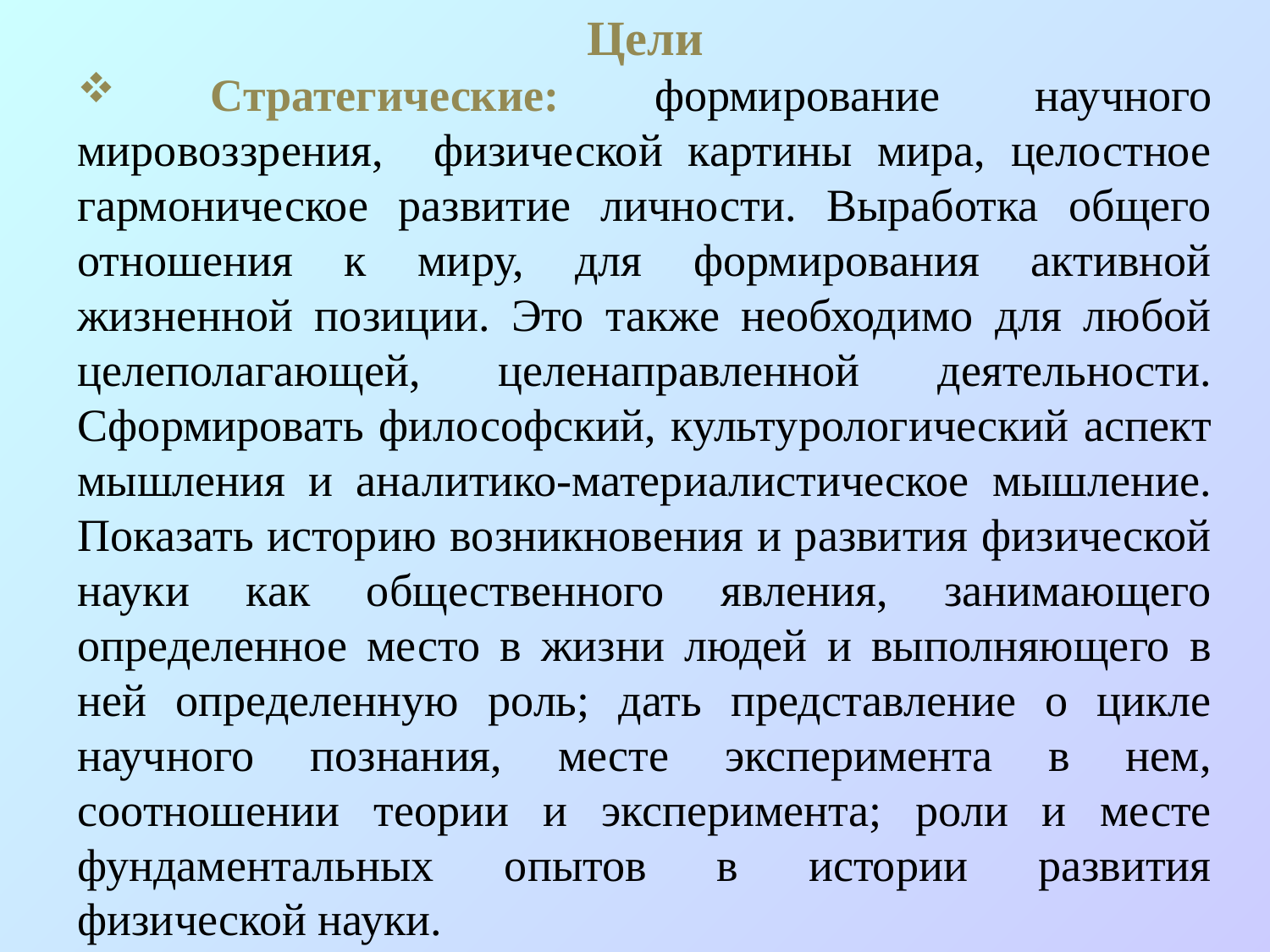

Цели
 Стратегические: формирование научного мировоззрения,  физической картины мира, целостное гармоническое развитие личности. Выработка общего отношения к миру, для формирования активной жизненной позиции. Это также необходимо для любой целеполагающей, целенаправленной деятельности. Сформировать философский, культурологический аспект мышления и аналитико-материалистическое мышление. Показать историю возникновения и развития физической науки как общественного явления, занимающего определенное место в жизни людей и выполняющего в ней определенную роль; дать представление о цикле научного познания, месте эксперимента в нем, соотношении теории и эксперимента; роли и месте фундаментальных опытов в истории развития физической науки.